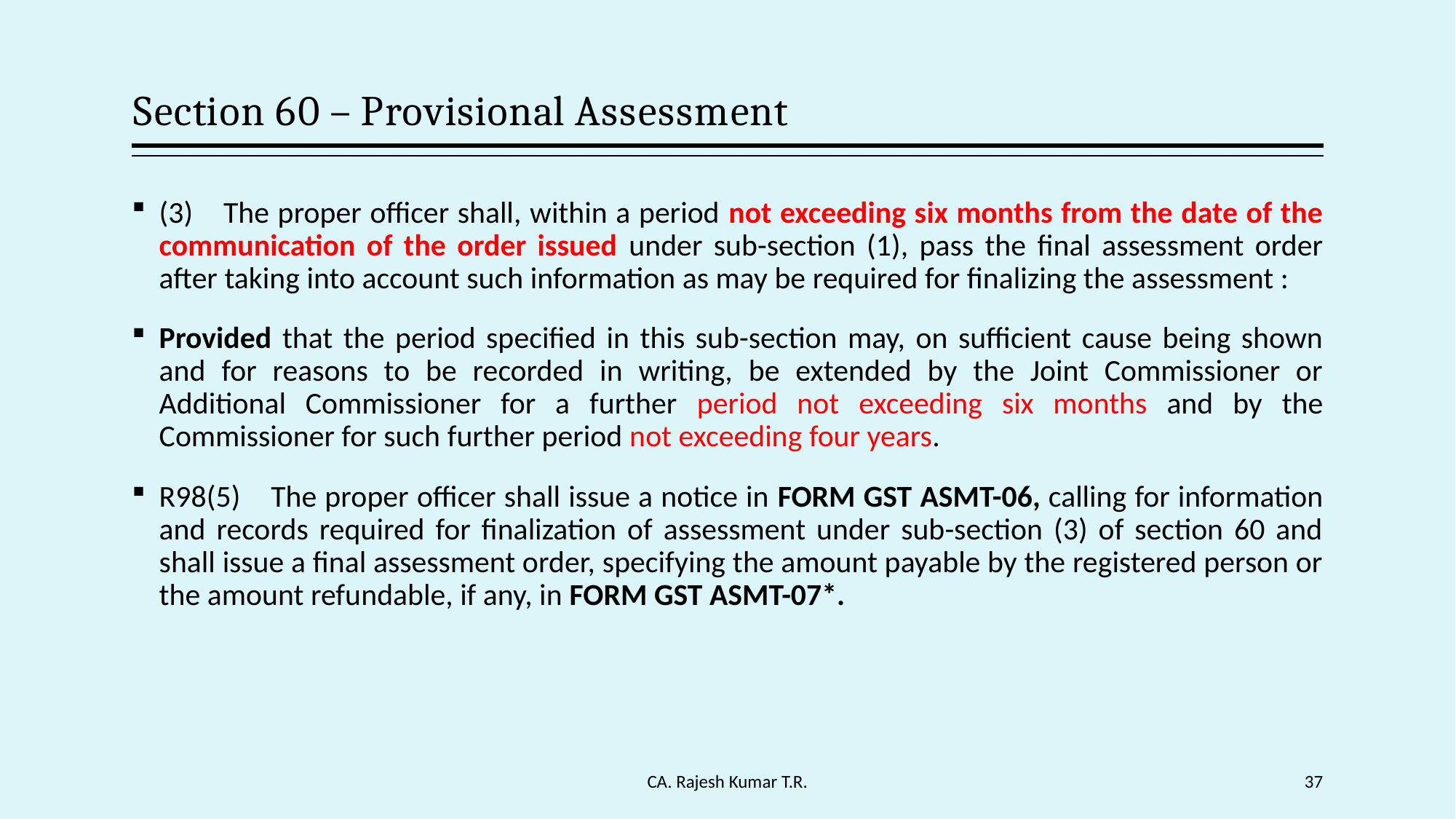

# Section 60 – Provisional Assessment
(3) The proper officer shall, within a period not exceeding six months from the date of the communication of the order issued under sub-section (1), pass the final assessment order after taking into account such information as may be required for finalizing the assessment :
Provided that the period specified in this sub-section may, on sufficient cause being shown and for reasons to be recorded in writing, be extended by the Joint Commissioner or Additional Commissioner for a further period not exceeding six months and by the Commissioner for such further period not exceeding four years.
R98(5) The proper officer shall issue a notice in FORM GST ASMT-06, calling for information and records required for finalization of assessment under sub-section (3) of section 60 and shall issue a final assessment order, specifying the amount payable by the registered person or the amount refundable, if any, in FORM GST ASMT-07*.
CA. Rajesh Kumar T.R.
37